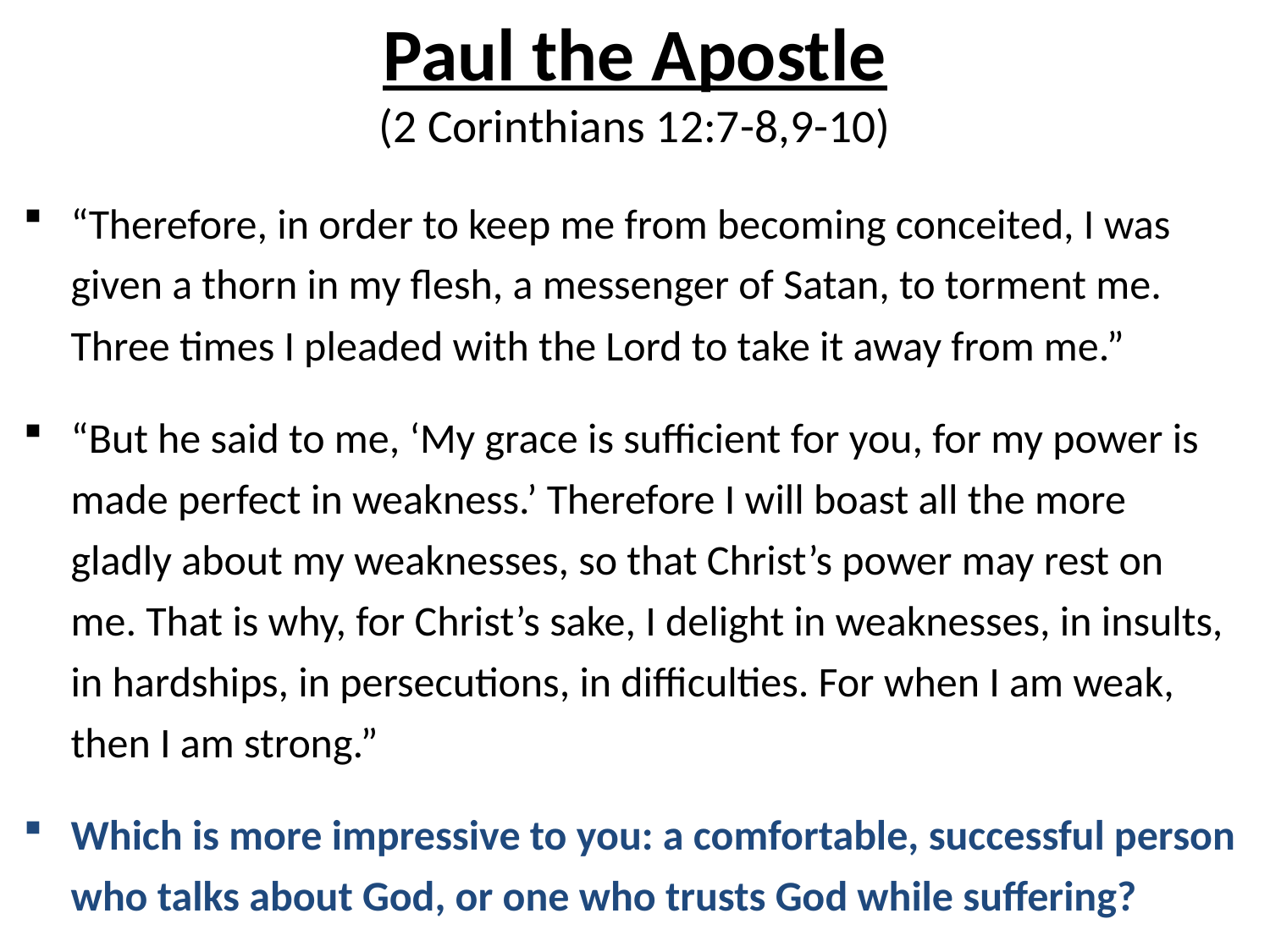

# Paul the Apostle (2 Corinthians 12:7-8,9-10)
“Therefore, in order to keep me from becoming conceited, I was given a thorn in my flesh, a messenger of Satan, to torment me.  Three times I pleaded with the Lord to take it away from me.”
“But he said to me, ‘My grace is sufficient for you, for my power is made perfect in weakness.’ Therefore I will boast all the more gladly about my weaknesses, so that Christ’s power may rest on me. That is why, for Christ’s sake, I delight in weaknesses, in insults, in hardships, in persecutions, in difficulties. For when I am weak, then I am strong.”
Which is more impressive to you: a comfortable, successful person who talks about God, or one who trusts God while suffering?